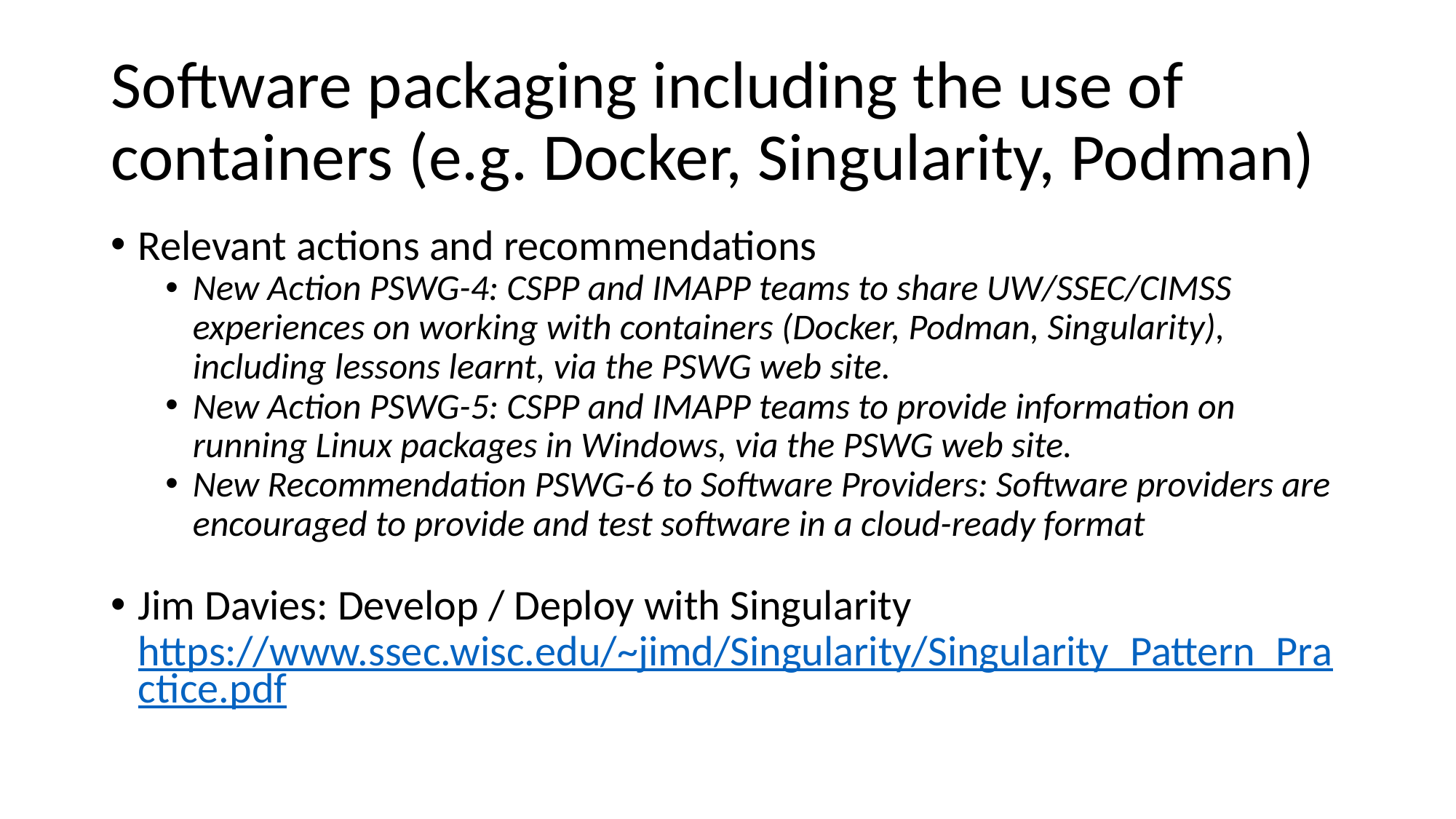

# Software packaging including the use of containers (e.g. Docker, Singularity, Podman)
Relevant actions and recommendations
New Action PSWG-4: CSPP and IMAPP teams to share UW/SSEC/CIMSS experiences on working with containers (Docker, Podman, Singularity), including lessons learnt, via the PSWG web site.
New Action PSWG-5: CSPP and IMAPP teams to provide information on running Linux packages in Windows, via the PSWG web site.
New Recommendation PSWG-6 to Software Providers: Software providers are encouraged to provide and test software in a cloud-ready format
Jim Davies: Develop / Deploy with Singularity
https://www.ssec.wisc.edu/~jimd/Singularity/Singularity_Pattern_Practice.pdf